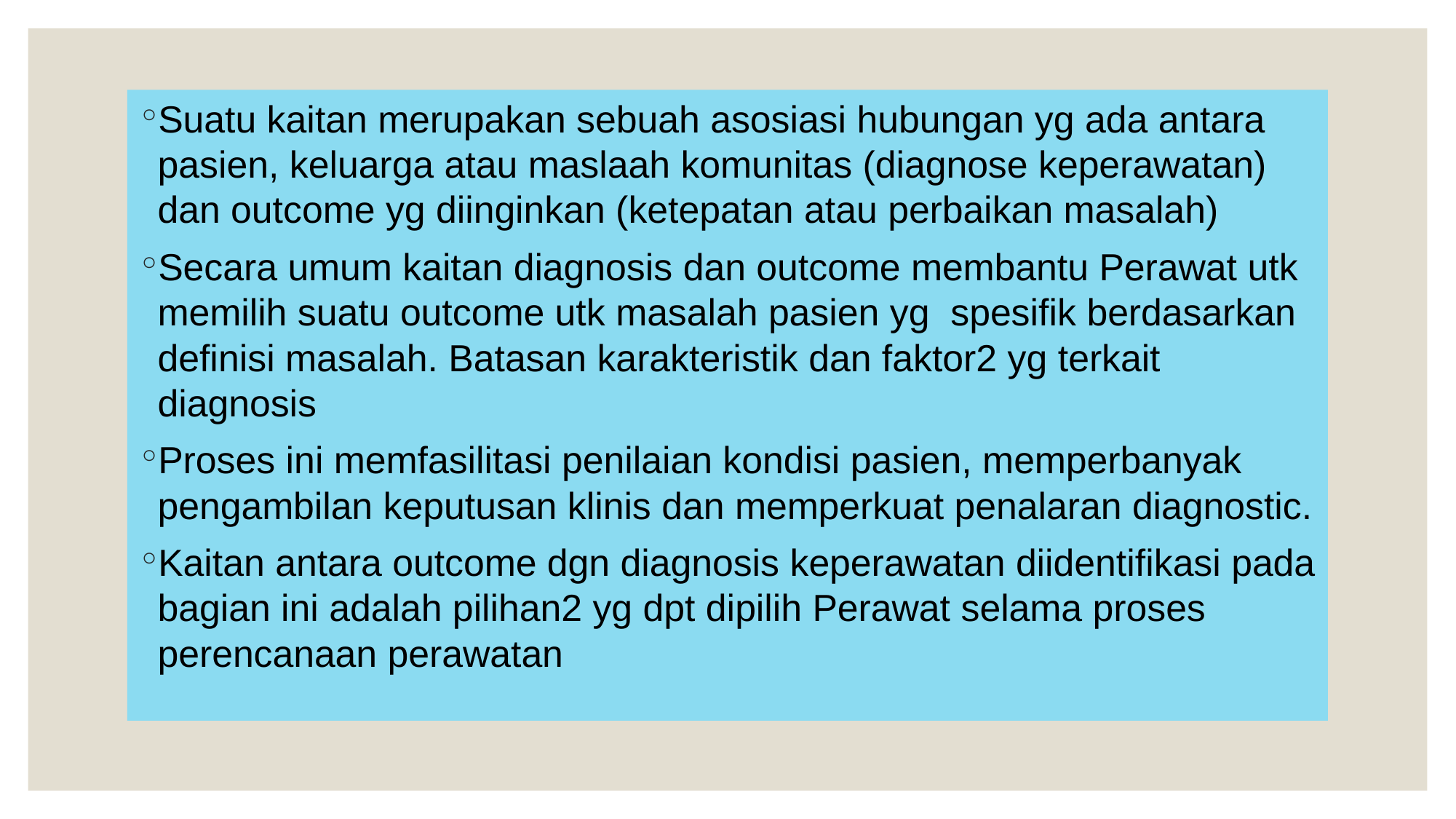

Suatu kaitan merupakan sebuah asosiasi hubungan yg ada antara pasien, keluarga atau maslaah komunitas (diagnose keperawatan) dan outcome yg diinginkan (ketepatan atau perbaikan masalah)
Secara umum kaitan diagnosis dan outcome membantu Perawat utk memilih suatu outcome utk masalah pasien yg  spesifik berdasarkan definisi masalah. Batasan karakteristik dan faktor2 yg terkait diagnosis
Proses ini memfasilitasi penilaian kondisi pasien, memperbanyak pengambilan keputusan klinis dan memperkuat penalaran diagnostic.
Kaitan antara outcome dgn diagnosis keperawatan diidentifikasi pada bagian ini adalah pilihan2 yg dpt dipilih Perawat selama proses perencanaan perawatan